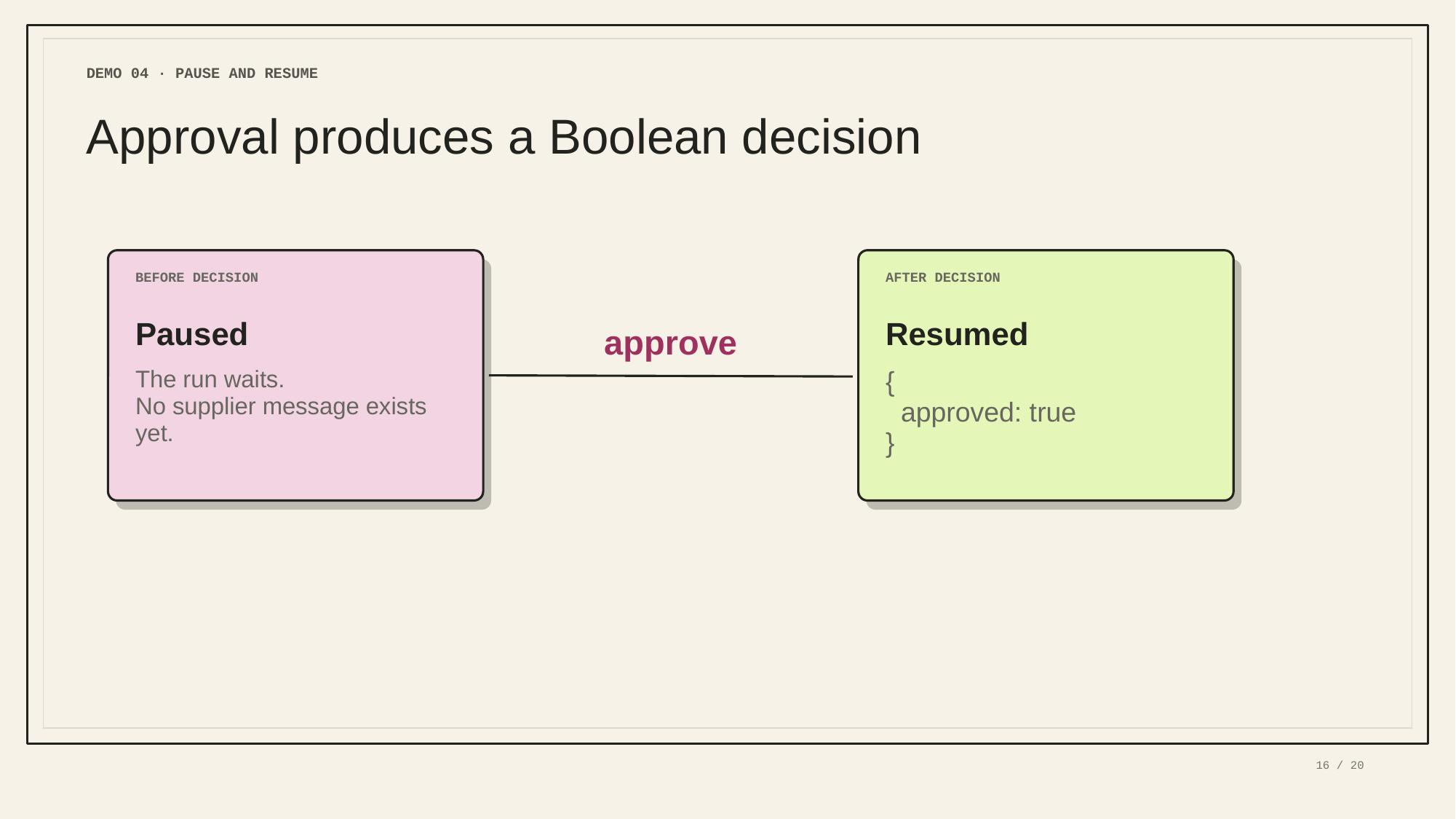

DEMO 04 · PAUSE AND RESUME
Approval produces a Boolean decision

BEFORE DECISION
AFTER DECISION
Paused
Resumed
approve
The run waits.
No supplier message exists yet.
{
  approved: true
}

16 / 20